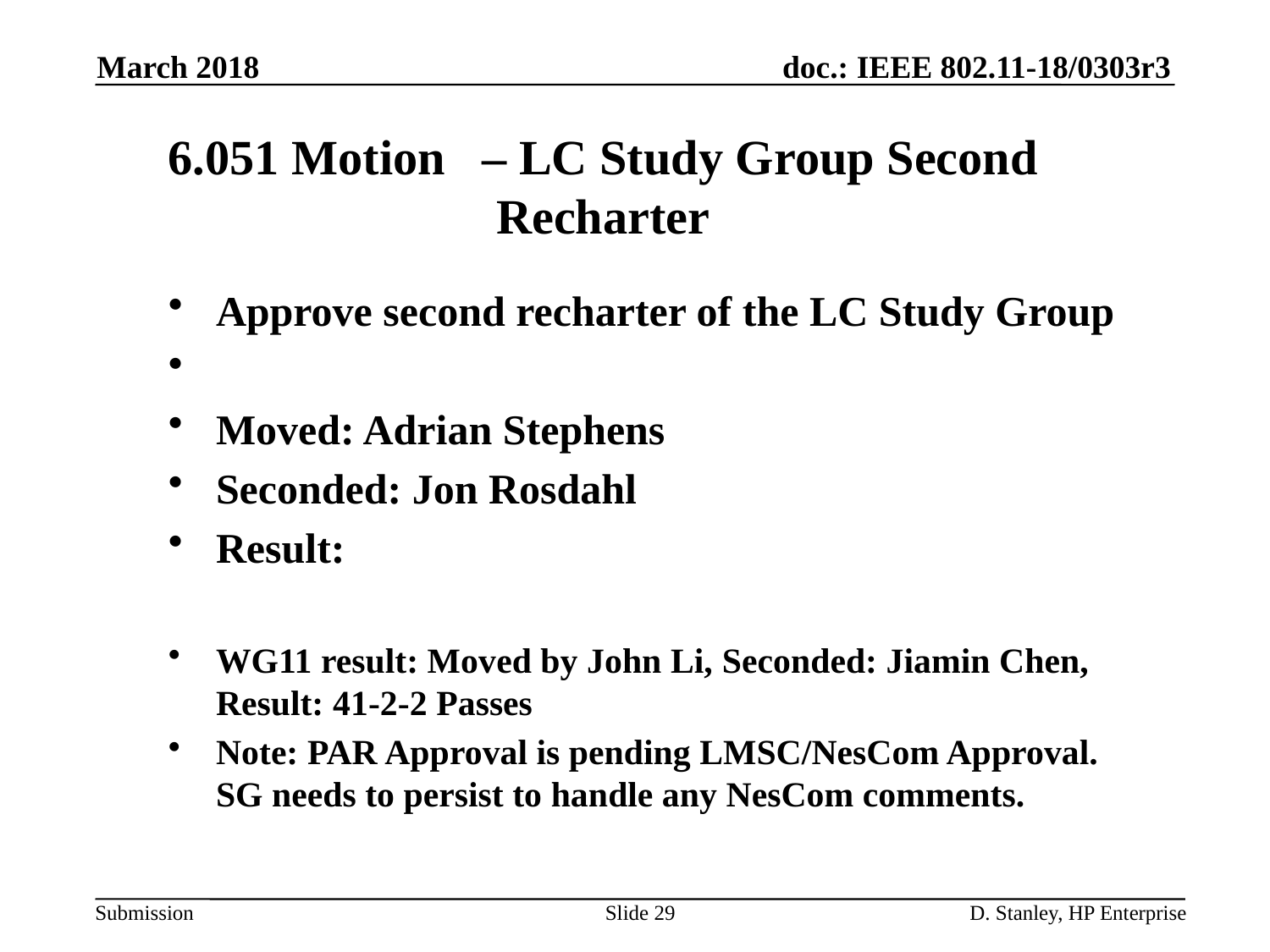

March 2018
6.051 Motion   – LC Study Group Second Recharter
Approve second recharter of the LC Study Group

Moved: Adrian Stephens
Seconded: Jon Rosdahl
Result:

WG11 result: Moved by John Li, Seconded: Jiamin Chen, Result: 41-2-2 Passes
Note: PAR Approval is pending LMSC/NesCom Approval. SG needs to persist to handle any NesCom comments.

Slide 29
D. Stanley, HP Enterprise